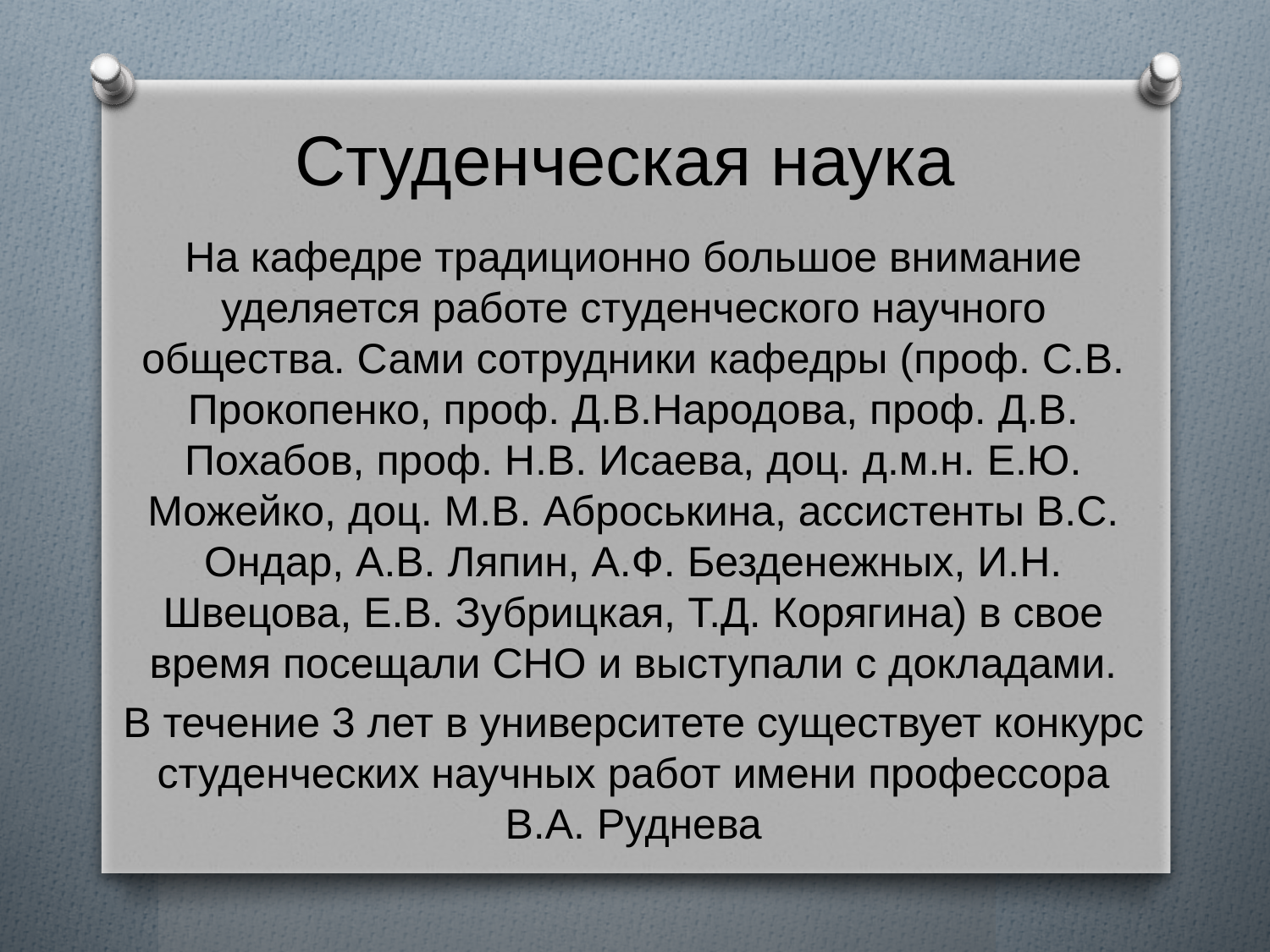

# Студенческая наука

На кафедре традиционно большое внимание уделяется работе студенческого научного общества. Сами сотрудники кафедры (проф. С.В. Прокопенко, проф. Д.В.Народова, проф. Д.В. Похабов, проф. Н.В. Исаева, доц. д.м.н. Е.Ю. Можейко, доц. М.В. Аброськина, ассистенты В.С. Ондар, А.В. Ляпин, А.Ф. Безденежных, И.Н. Швецова, Е.В. Зубрицкая, Т.Д. Корягина) в свое время посещали СНО и выступали с докладами.
В течение 3 лет в университете существует конкурс студенческих научных работ имени профессора В.А. Руднева